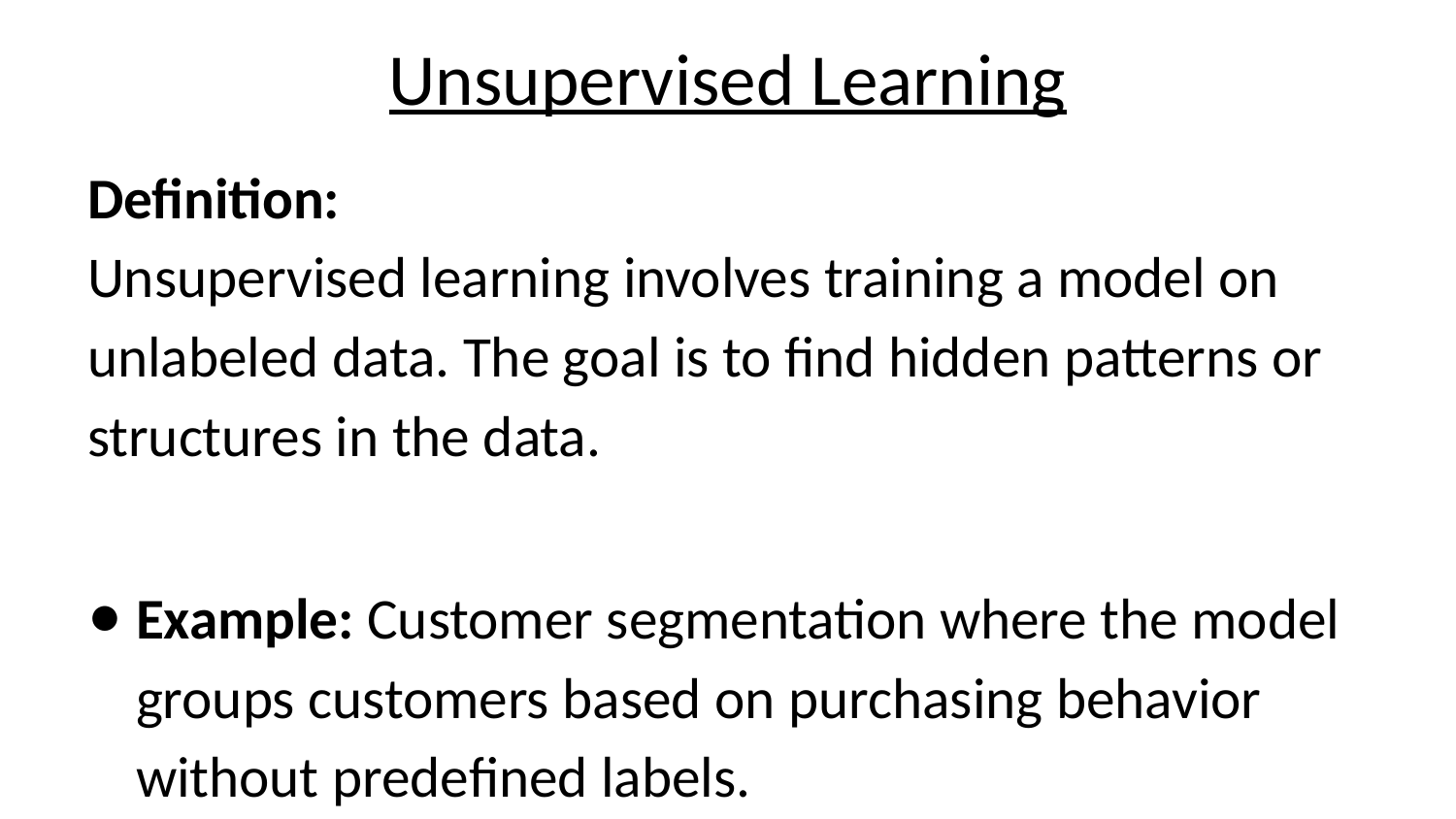

# Unsupervised Learning
Definition:
Unsupervised learning involves training a model on unlabeled data. The goal is to find hidden patterns or structures in the data.

Example: Customer segmentation where the model groups customers based on purchasing behavior without predefined labels.